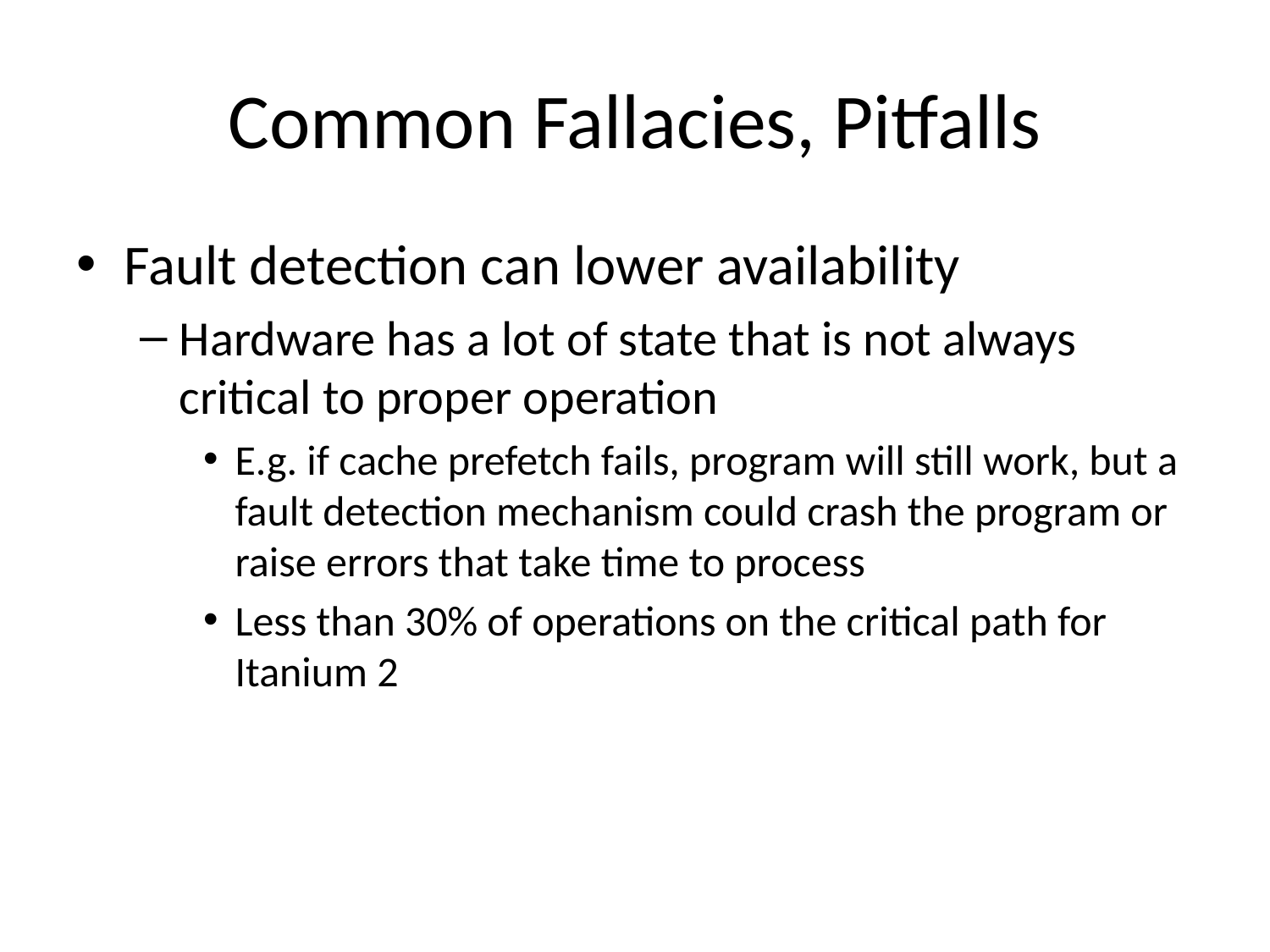

# Common Fallacies, Pitfalls
Fault detection can lower availability
Hardware has a lot of state that is not always critical to proper operation
E.g. if cache prefetch fails, program will still work, but a fault detection mechanism could crash the program or raise errors that take time to process
Less than 30% of operations on the critical path for Itanium 2